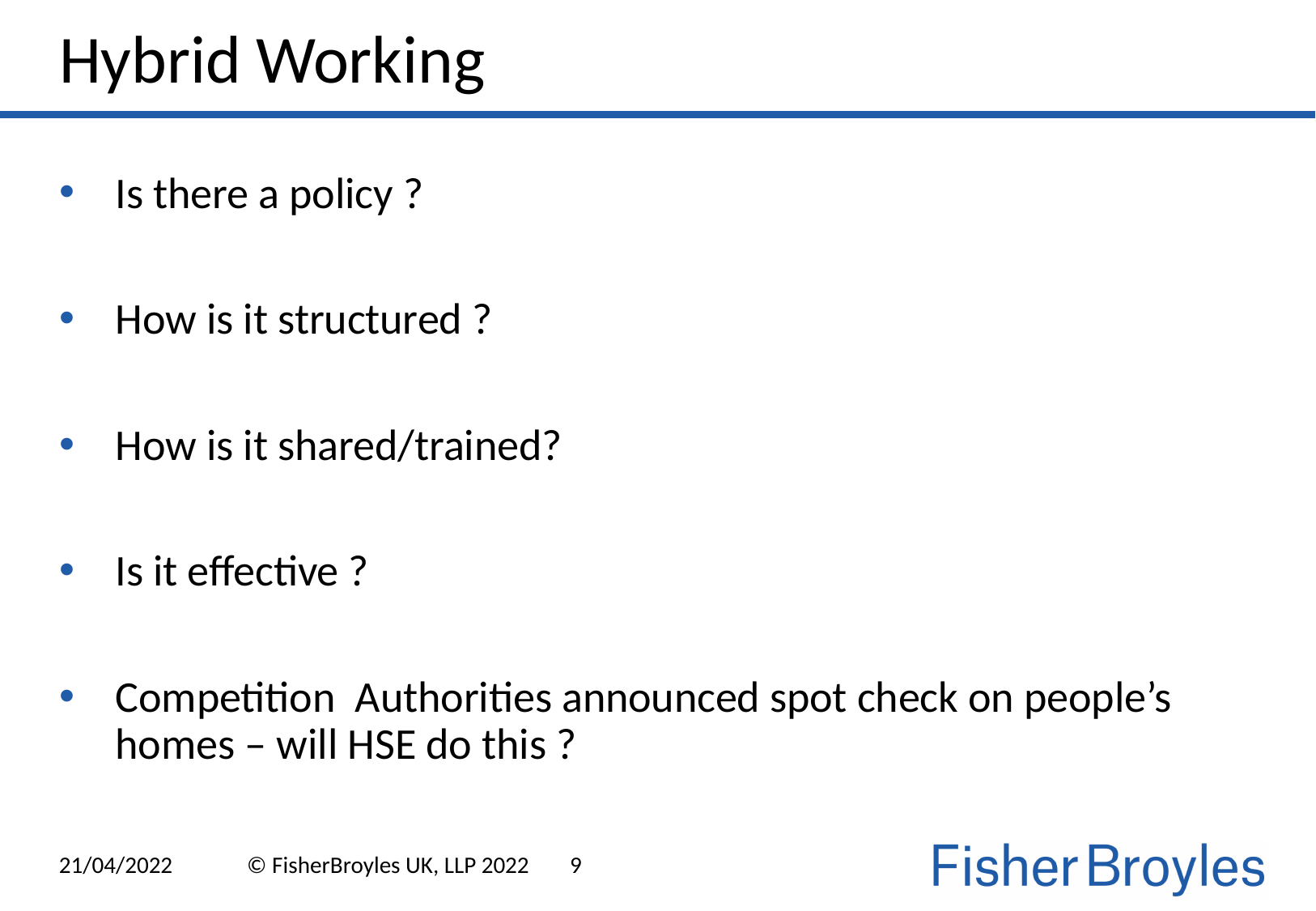

Hybrid Working
Is there a policy ?

How is it structured ?

How is it shared/trained?

Is it effective ?

Competition  Authorities announced spot check on people’s homes – will HSE do this ?
21/04/2022
© FisherBroyles UK, LLP 2022
9